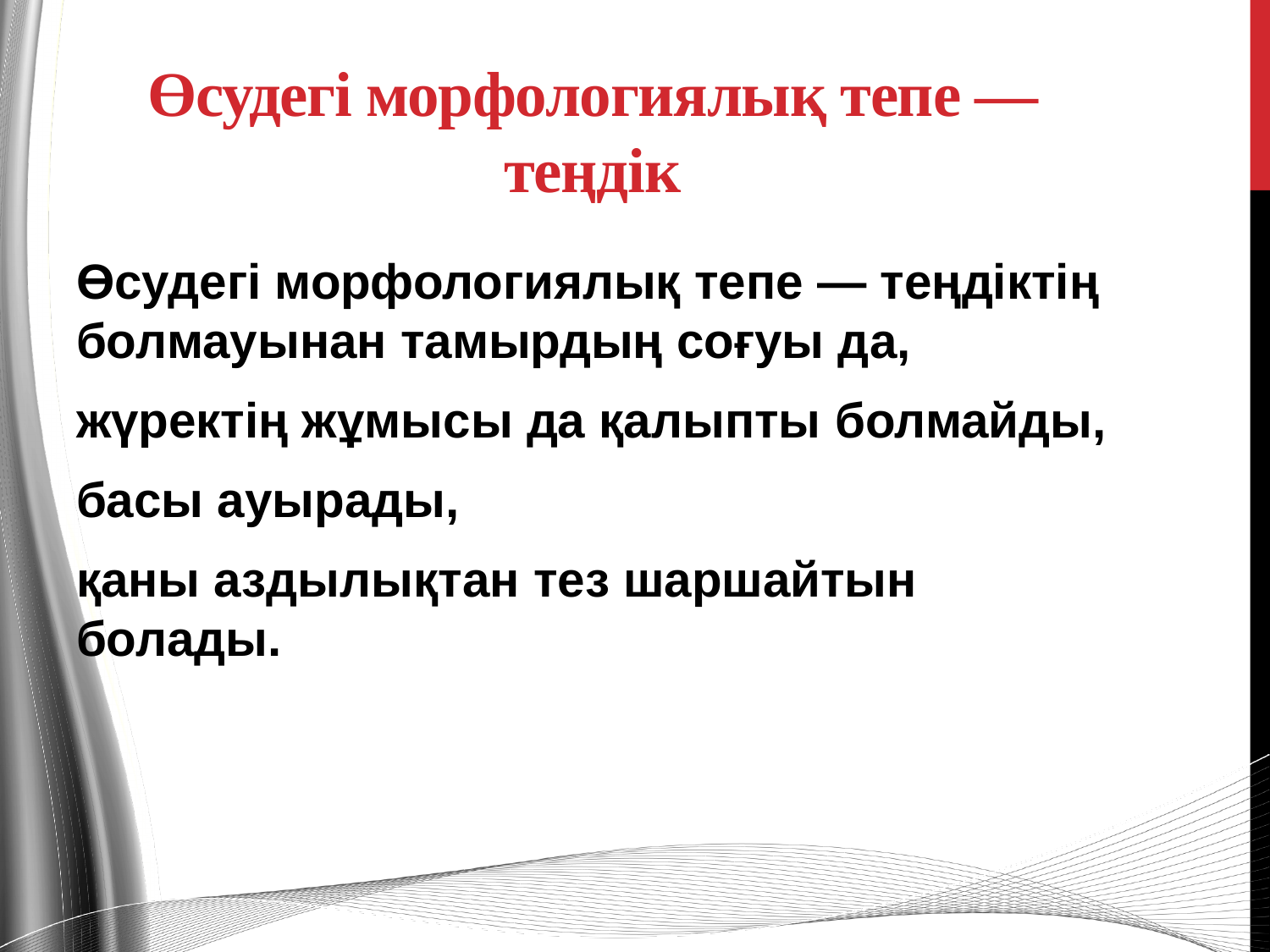

# Өсудегі морфологиялық тепе — теңдік
Өсудегі морфологиялық тепе — теңдіктің болмауынан тамырдың соғуы да,
жүректің жұмысы да қалыпты болмайды,
басы ауырады,
қаны аздылықтан тез шаршайтын болады.